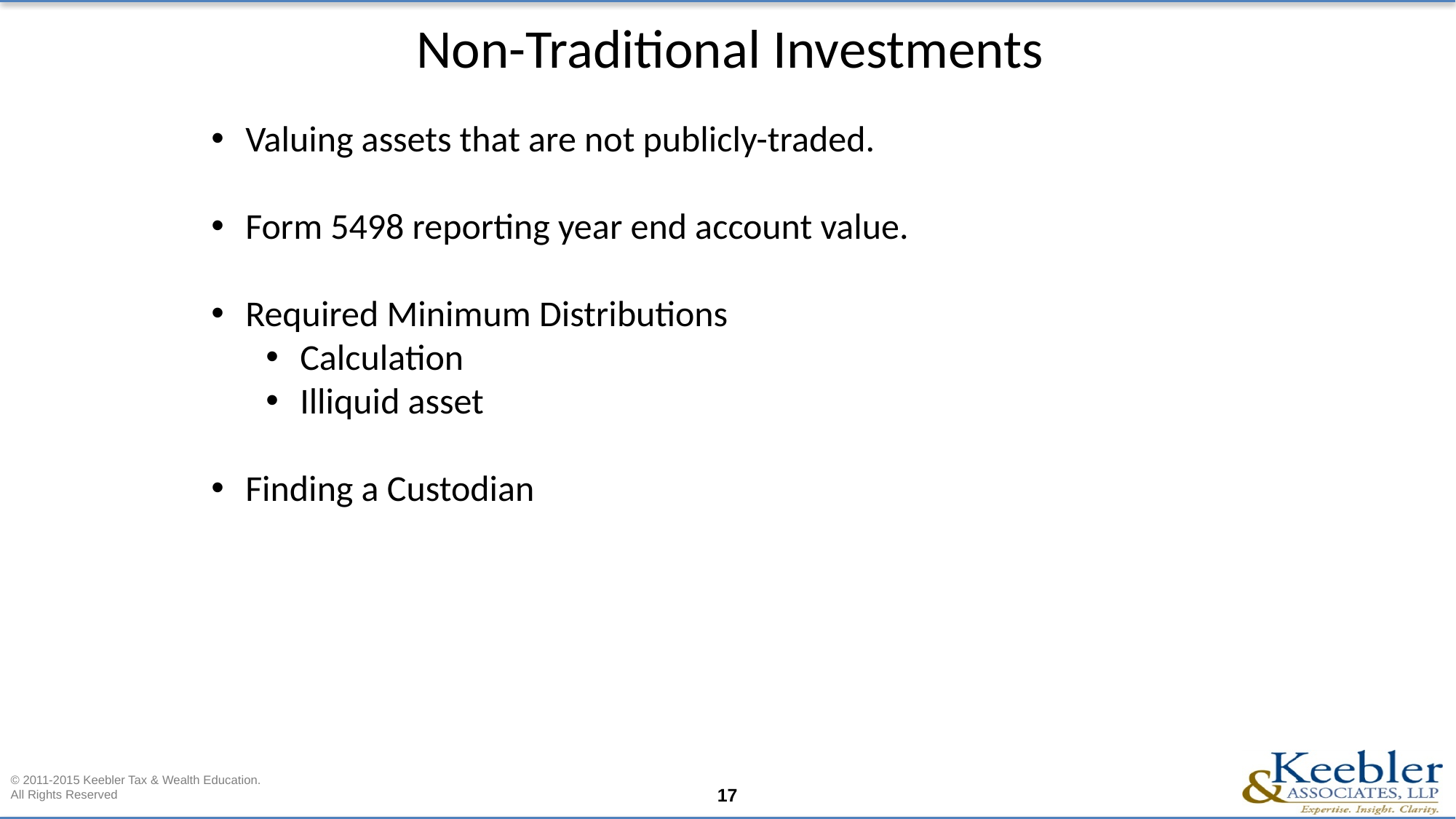

Non-Traditional Investments
Valuing assets that are not publicly-traded.

Form 5498 reporting year end account value.

Required Minimum Distributions
Calculation
Illiquid asset

Finding a Custodian